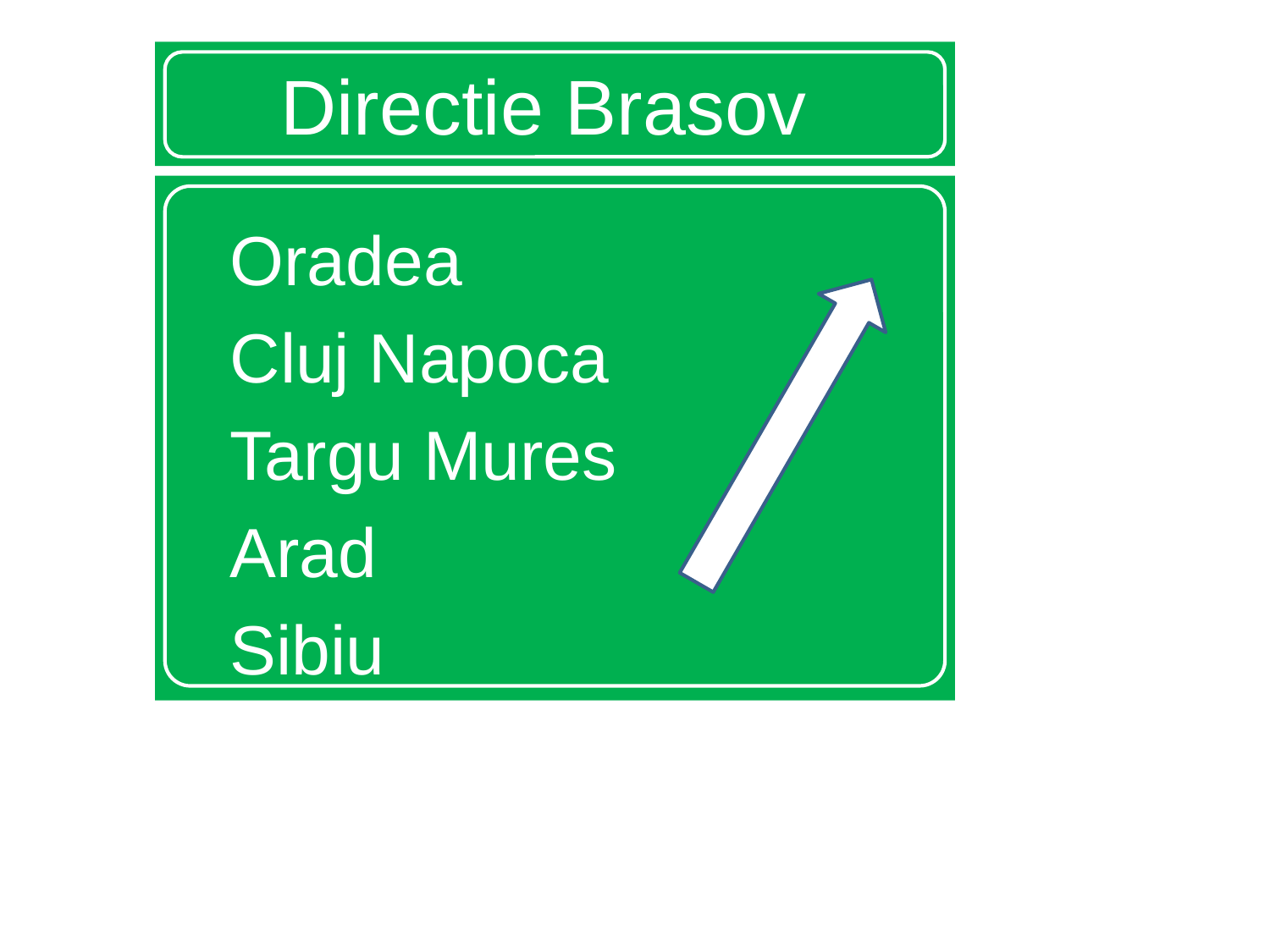

# Directie Brasov

Oradea
Cluj Napoca
Targu Mures
Arad
Sibiu